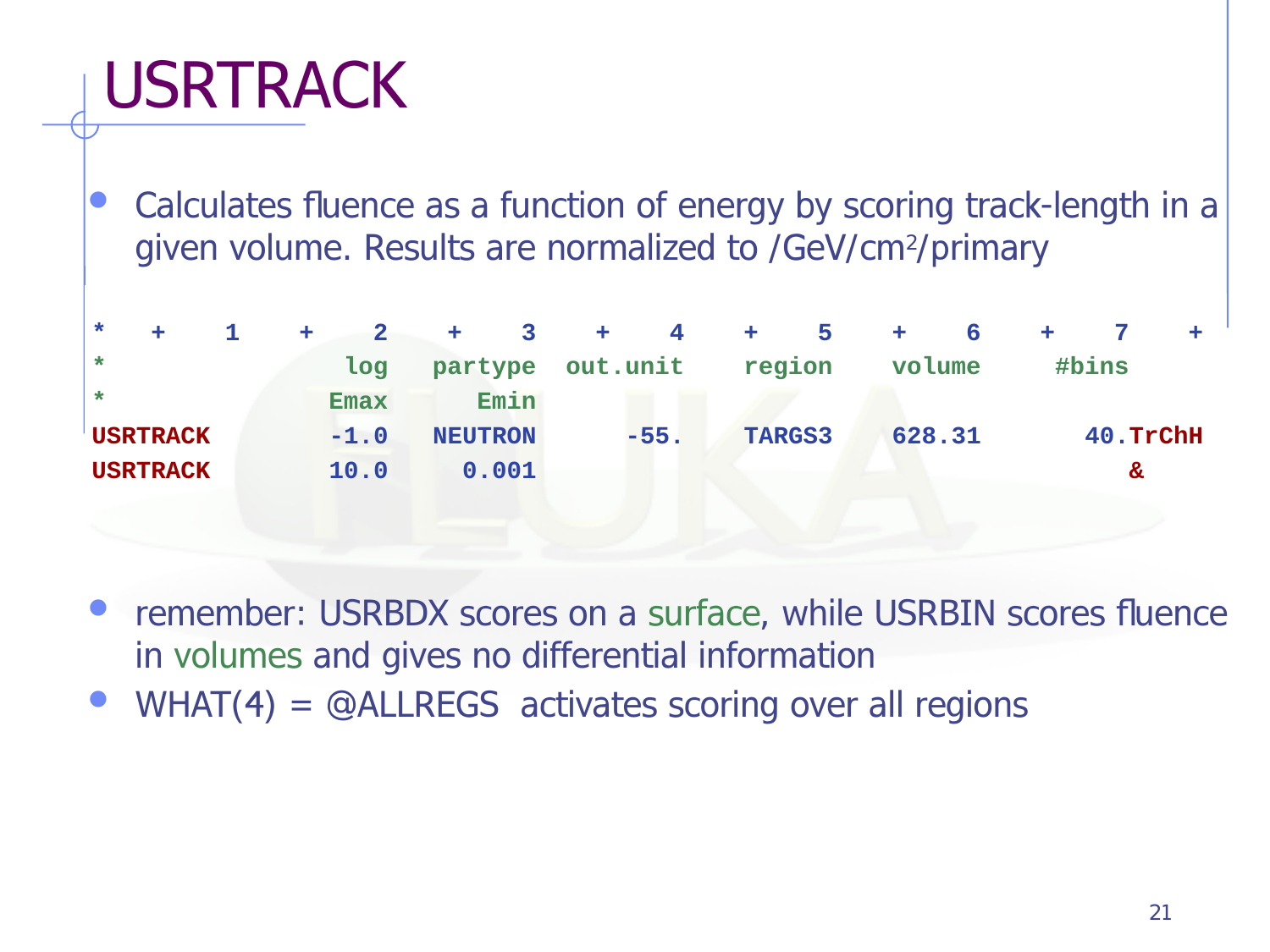

# USRTRACK
Calculates fluence as a function of energy by scoring track-length in a given volume. Results are normalized to /GeV/cm2/primary

remember: USRBDX scores on a surface, while USRBIN scores fluence in volumes and gives no differential information
WHAT(4) = @ALLREGS  activates scoring over all regions

*   +    1    +    2    +    3    +    4    +    5    +    6    +    7    +
*                log   partype  out.unit    region    volume     #bins
*               Emax      Emin
USRTRACK        -1.0   NEUTRON      -55.    TARGS3    628.31       40.TrChH
USRTRACK        10.0     0.001                                        &
21